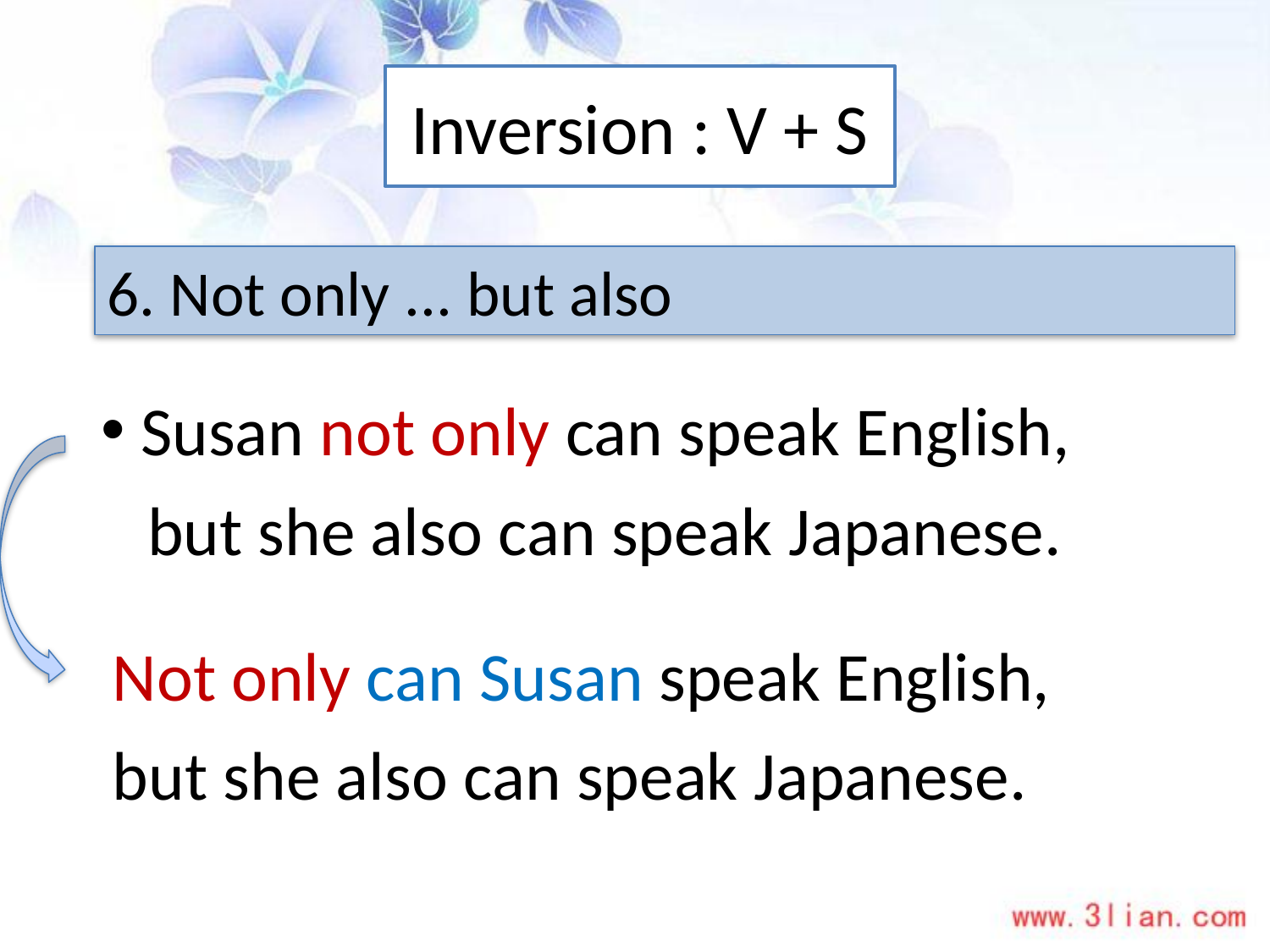

# Inversion : V + S
6. Not only ... but also
 Susan not only can speak English,
   but she also can speak Japanese.

Not only can Susan speak English,
but she also can speak Japanese.